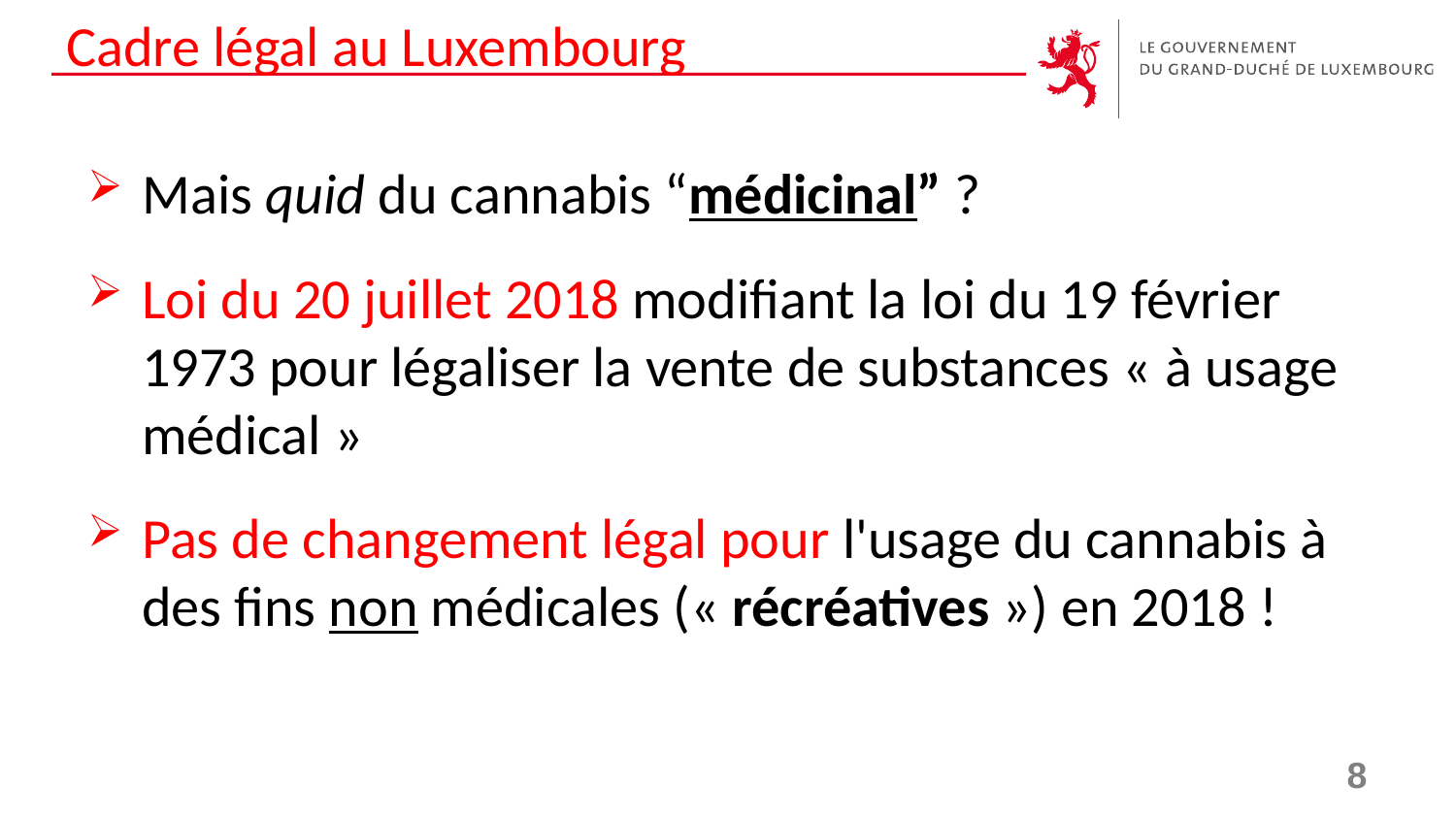

# Cadre légal au Luxembourg
Mais quid du cannabis “médicinal” ?
Loi du 20 juillet 2018 modifiant la loi du 19 février 1973 pour légaliser la vente de substances « à usage médical »
Pas de changement légal pour l'usage du cannabis à des fins non médicales (« récréatives ») en 2018 !
8